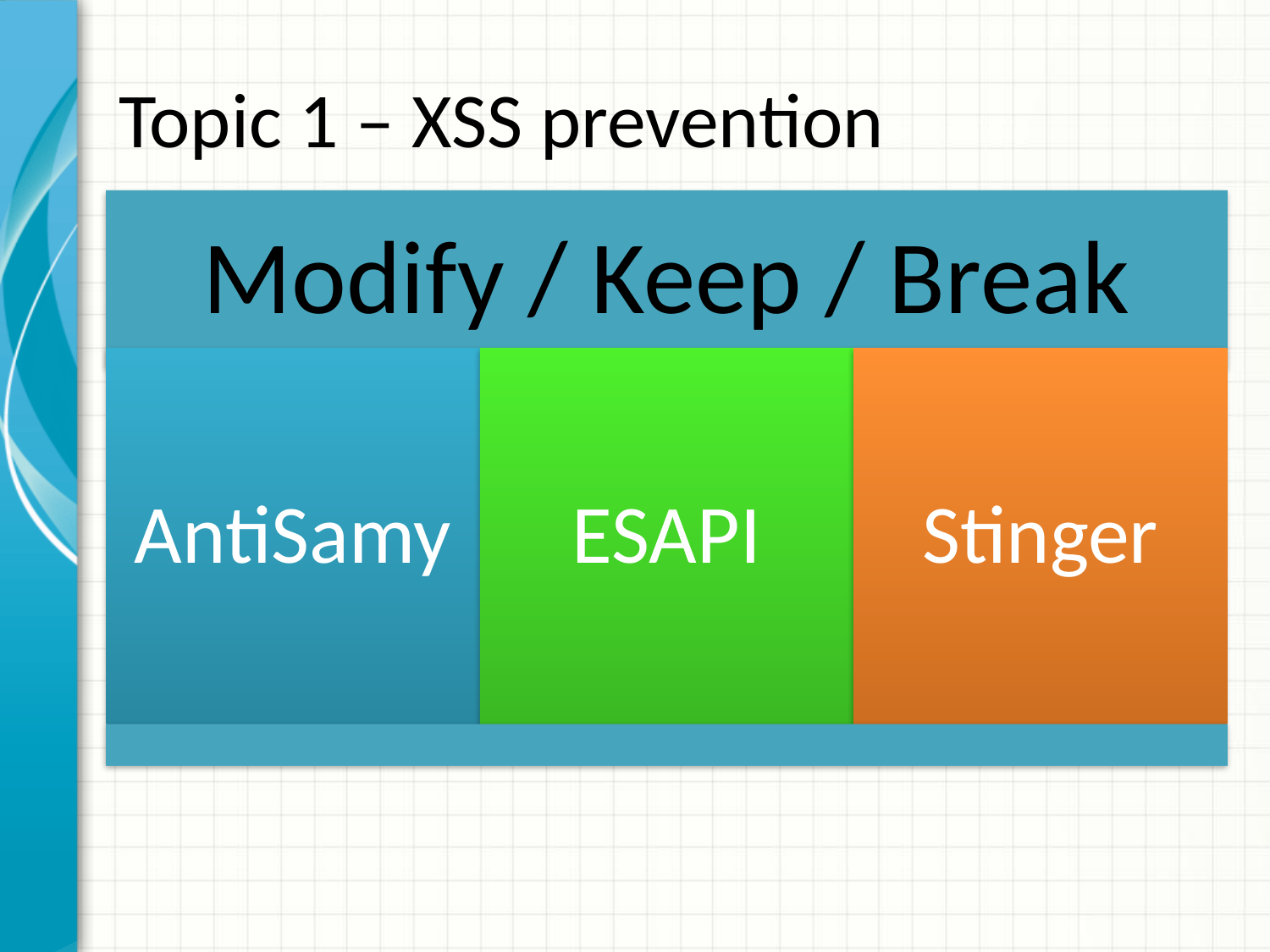

# Topic 1 – XSS prevention
Modify / Keep / Break
AntiSamy
ESAPI
Stinger